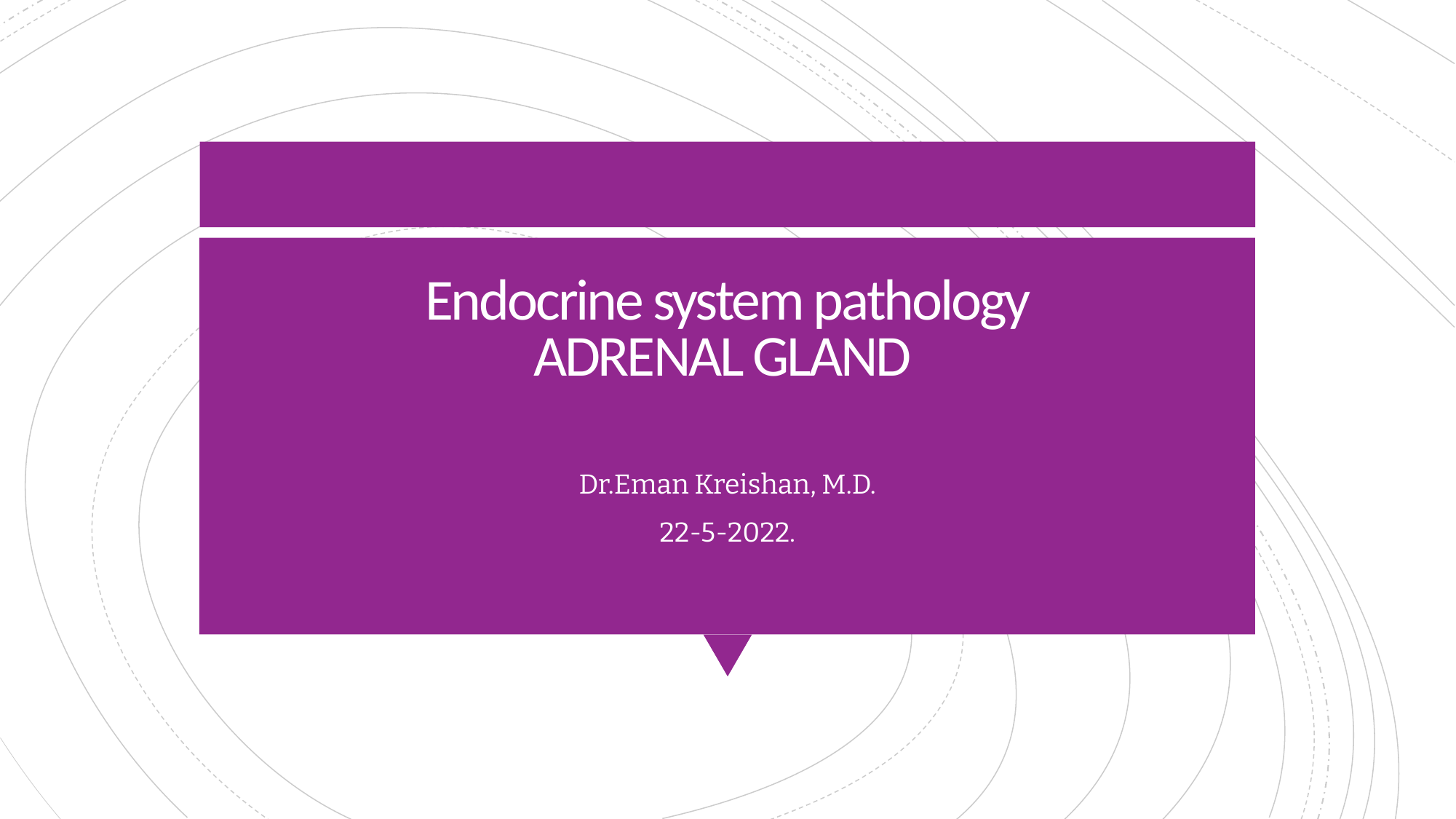

# Endocrine system pathology ADRENAL GLAND
Dr.Eman Kreishan, M.D.
22-5-2022.